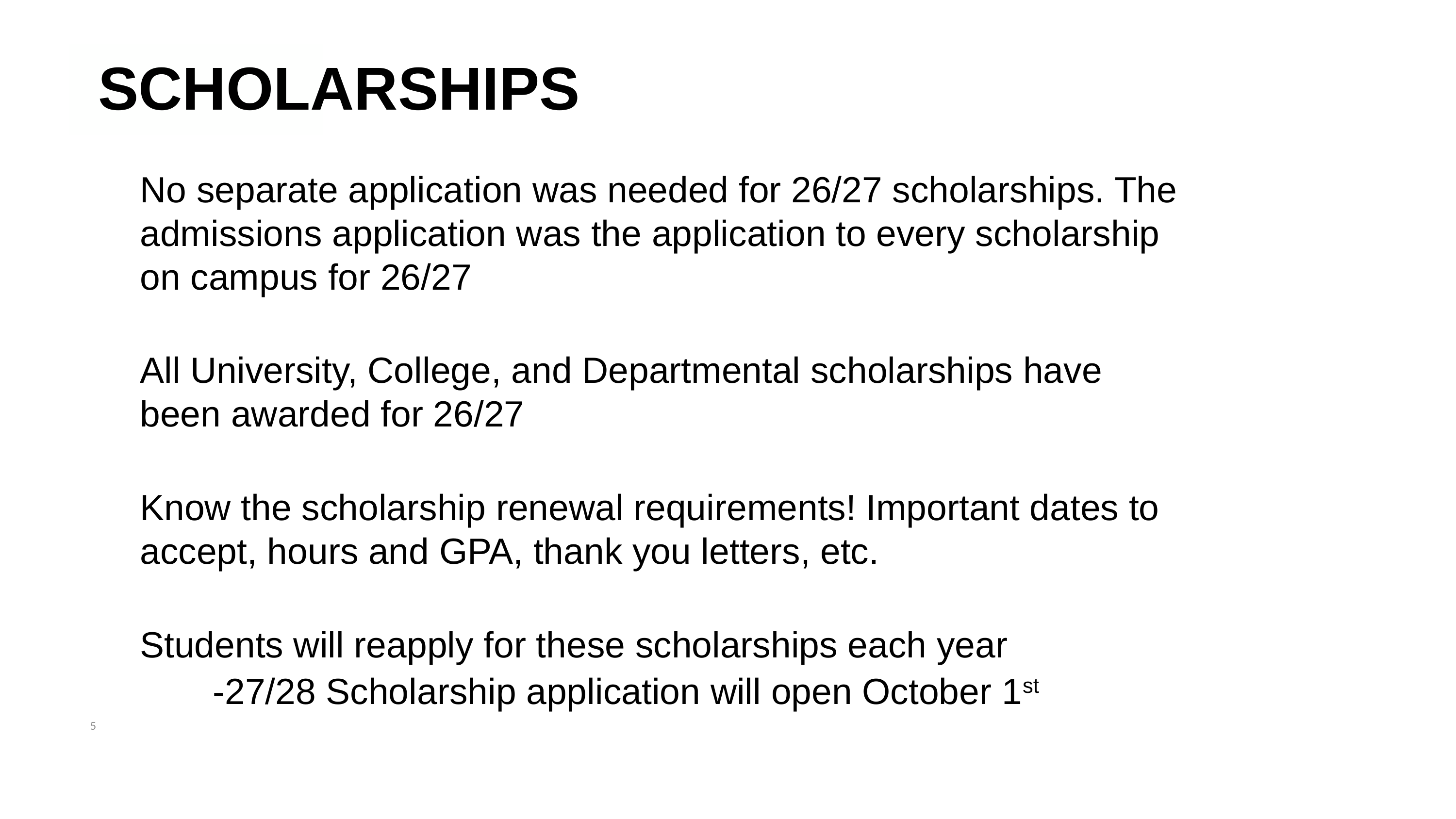

Scholarships

No separate application was needed for 26/27 scholarships. The admissions application was the application to every scholarship on campus for 26/27

All University, College, and Departmental scholarships have been awarded for 26/27

Know the scholarship renewal requirements! Important dates to accept, hours and GPA, thank you letters, etc.

Students will reapply for these scholarships each year
	-27/28 Scholarship application will open October 1st

5